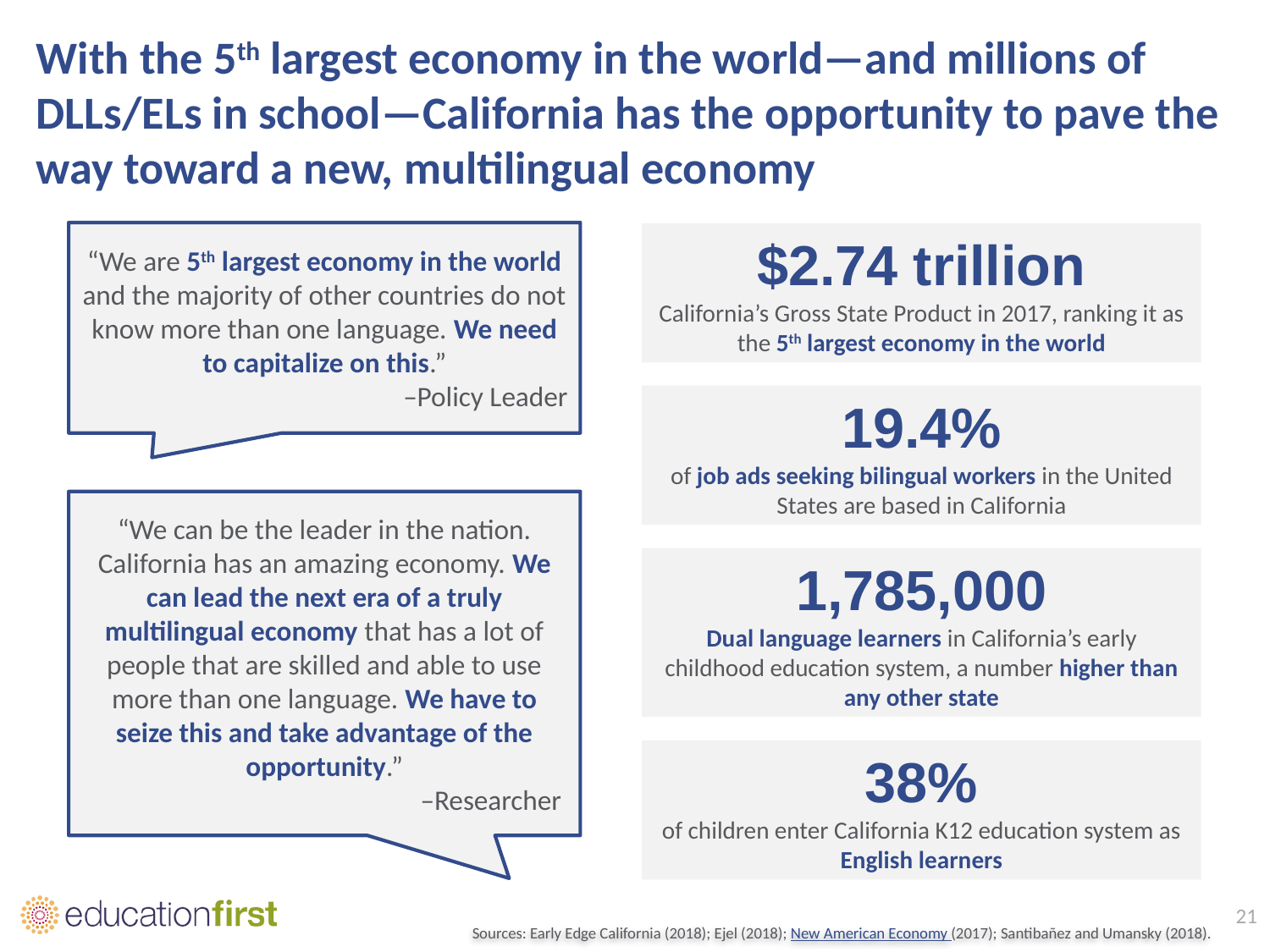

# With the 5th largest economy in the world—and millions of DLLs/ELs in school—California has the opportunity to pave the way toward a new, multilingual economy
$2.74 trillion
California’s Gross State Product in 2017, ranking it as the 5th largest economy in the world
“We are 5th largest economy in the world and the majority of other countries do not know more than one language. We need to capitalize on this.”
 –Policy Leader
19.4%
of job ads seeking bilingual workers in the United States are based in California
“We can be the leader in the nation. California has an amazing economy. We can lead the next era of a truly multilingual economy that has a lot of people that are skilled and able to use more than one language. We have to seize this and take advantage of the opportunity.”
 –Researcher
1,785,000
Dual language learners in California’s early childhood education system, a number higher than any other state
38%
of children enter California K12 education system as English learners
21
Sources: Early Edge California (2018); Ejel (2018); New American Economy (2017); Santibañez and Umansky (2018).